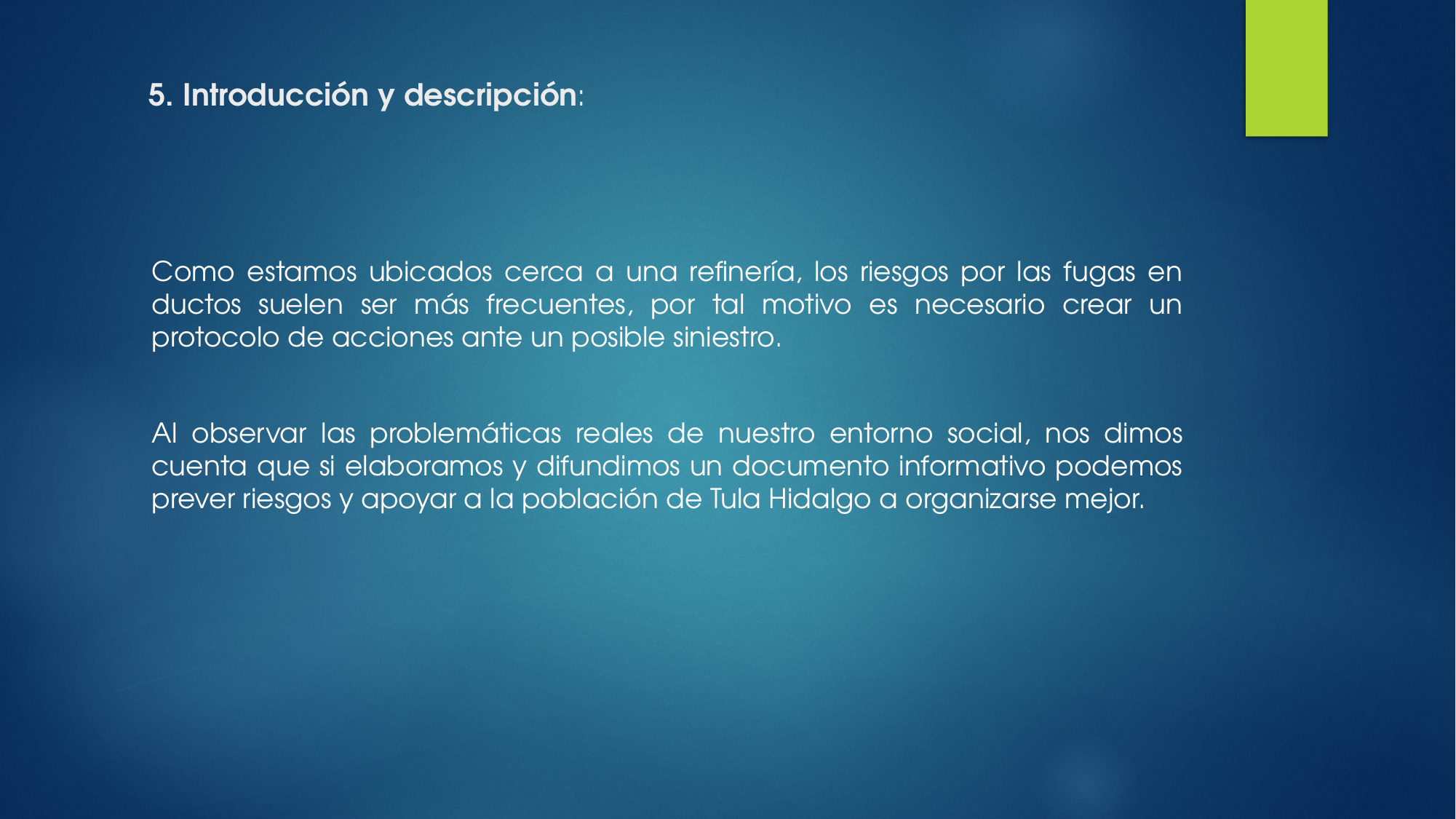

# 5. Introducción y descripción:
Como estamos ubicados cerca a una refinería, los riesgos por las fugas en ductos suelen ser más frecuentes, por tal motivo es necesario crear un protocolo de acciones ante un posible siniestro.

Al observar las problemáticas reales de nuestro entorno social, nos dimos cuenta que si elaboramos y difundimos un documento informativo podemos prever riesgos y apoyar a la población de Tula Hidalgo a organizarse mejor.